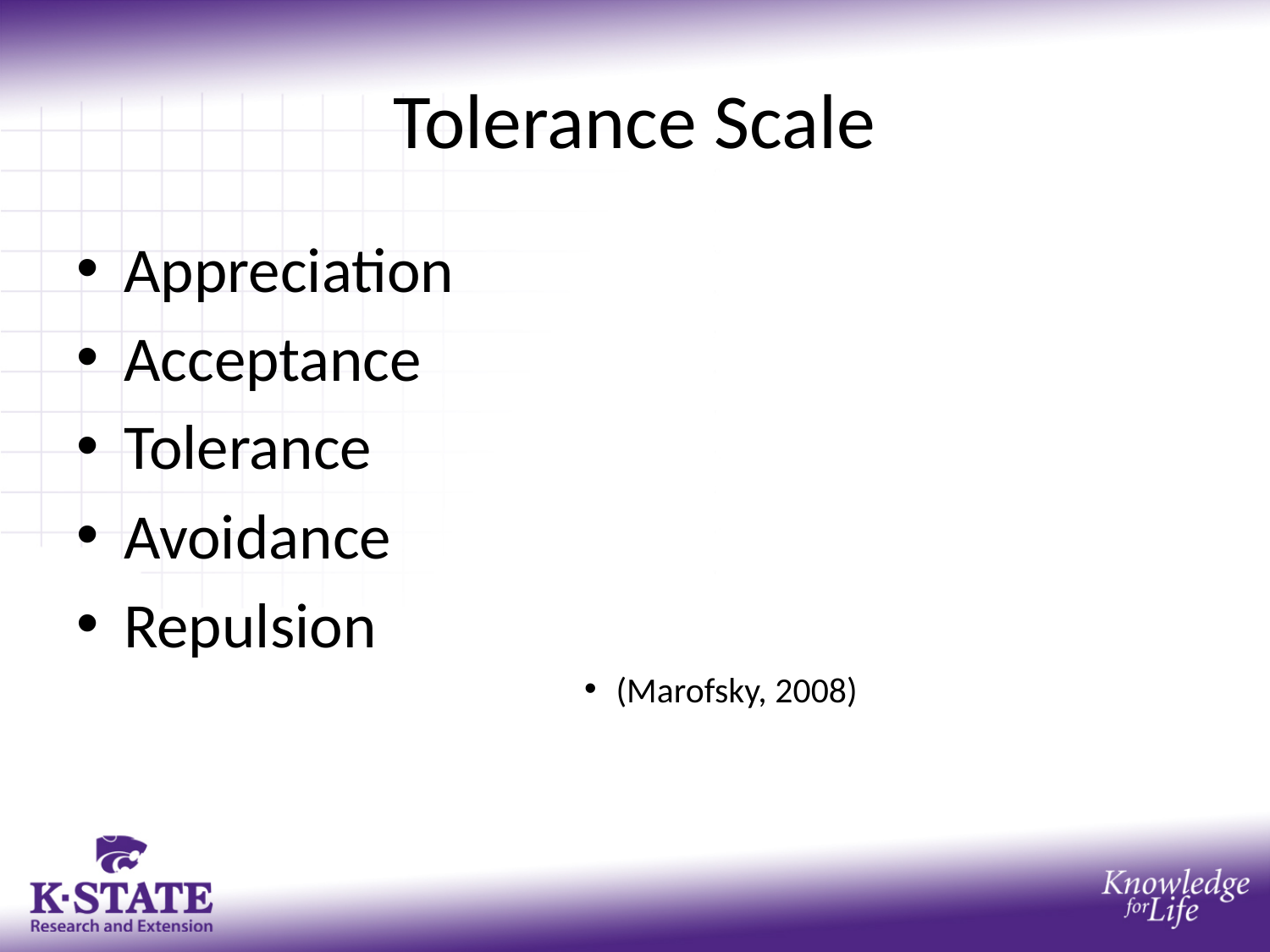

# Tolerance Scale
Appreciation
Acceptance
Tolerance
Avoidance
Repulsion
(Marofsky, 2008)